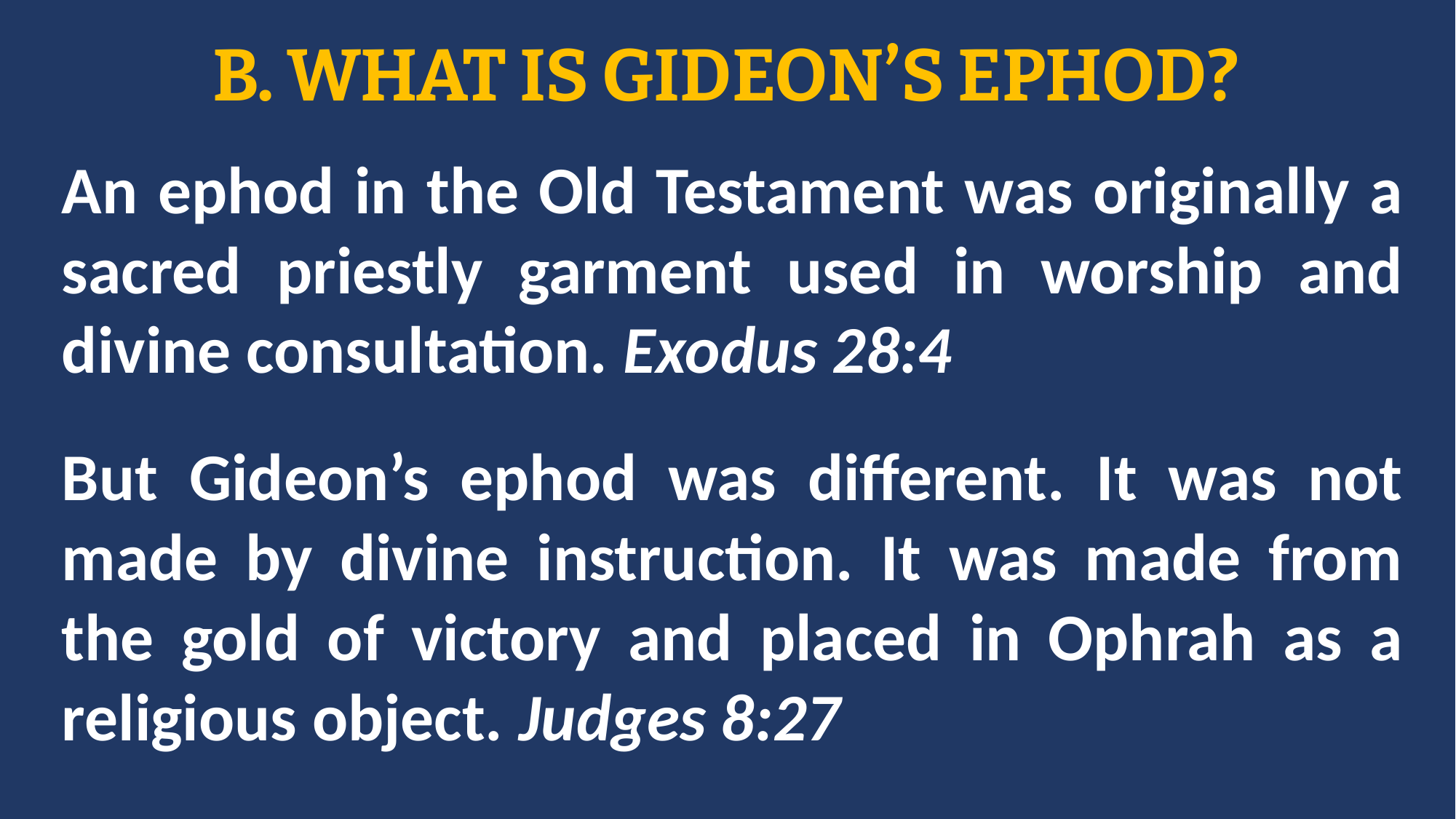

B. WHAT IS GIDEON’S EPHOD?

An ephod in the Old Testament was originally a sacred priestly garment used in worship and divine consultation. Exodus 28:4

But Gideon’s ephod was different. It was not made by divine instruction. It was made from the gold of victory and placed in Ophrah as a religious object. Judges 8:27